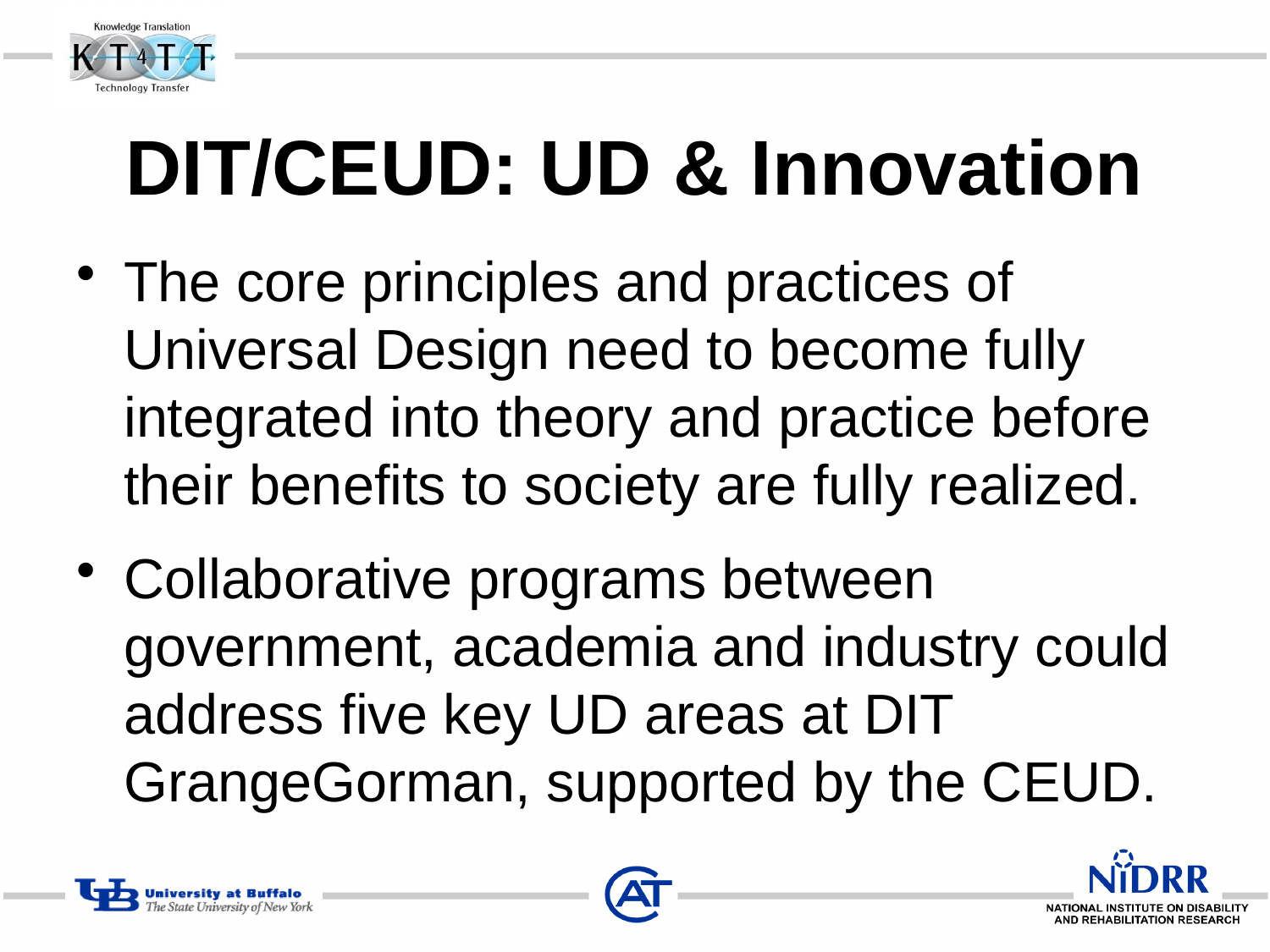

# DIT/CEUD: UD & Innovation
The core principles and practices of Universal Design need to become fully integrated into theory and practice before their benefits to society are fully realized.
Collaborative programs between government, academia and industry could address five key UD areas at DIT GrangeGorman, supported by the CEUD.